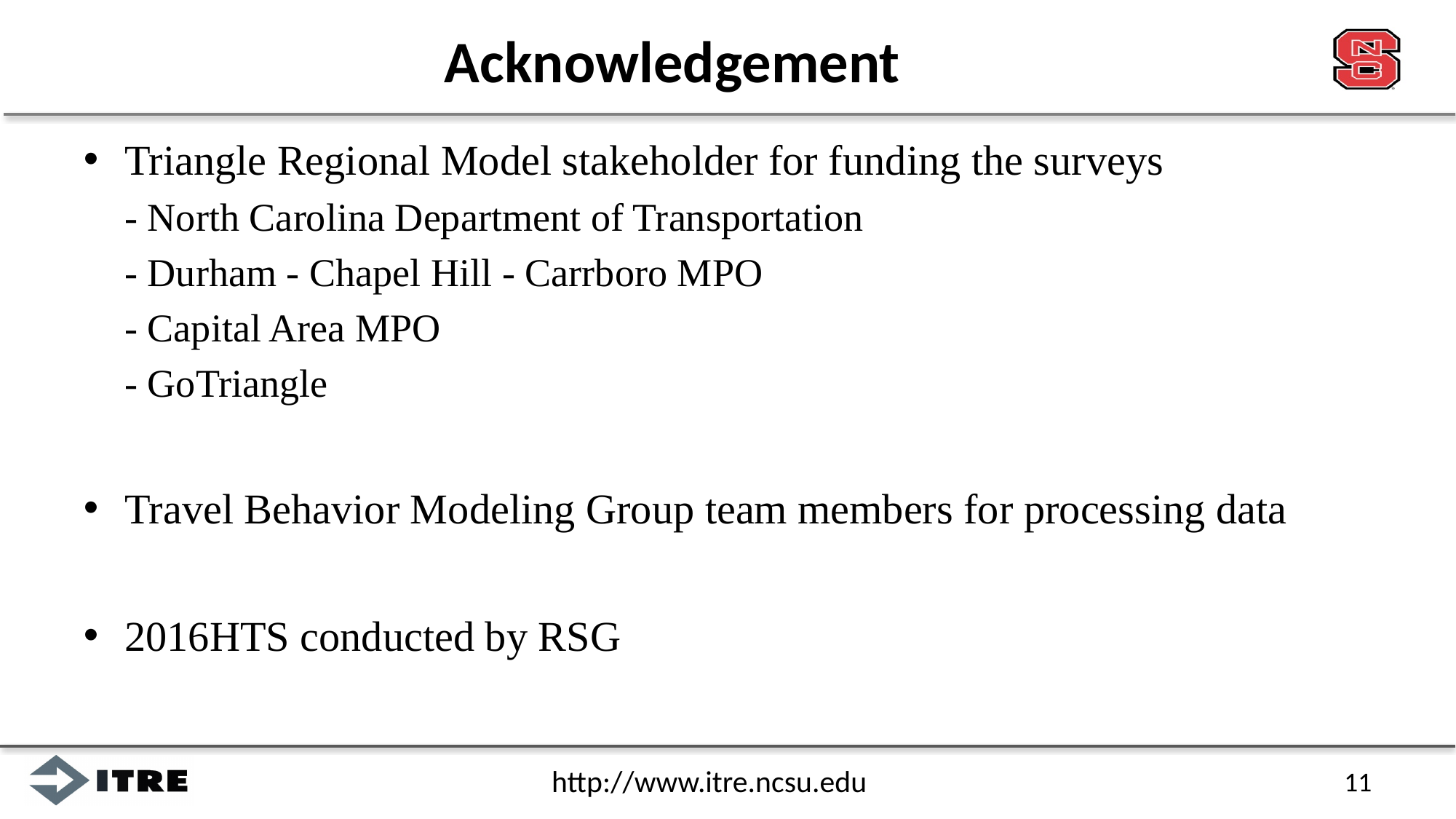

# Acknowledgement
Triangle Regional Model stakeholder for funding the surveys
	- North Carolina Department of Transportation
	- Durham - Chapel Hill - Carrboro MPO
	- Capital Area MPO
	- GoTriangle

Travel Behavior Modeling Group team members for processing data

2016HTS conducted by RSG
11